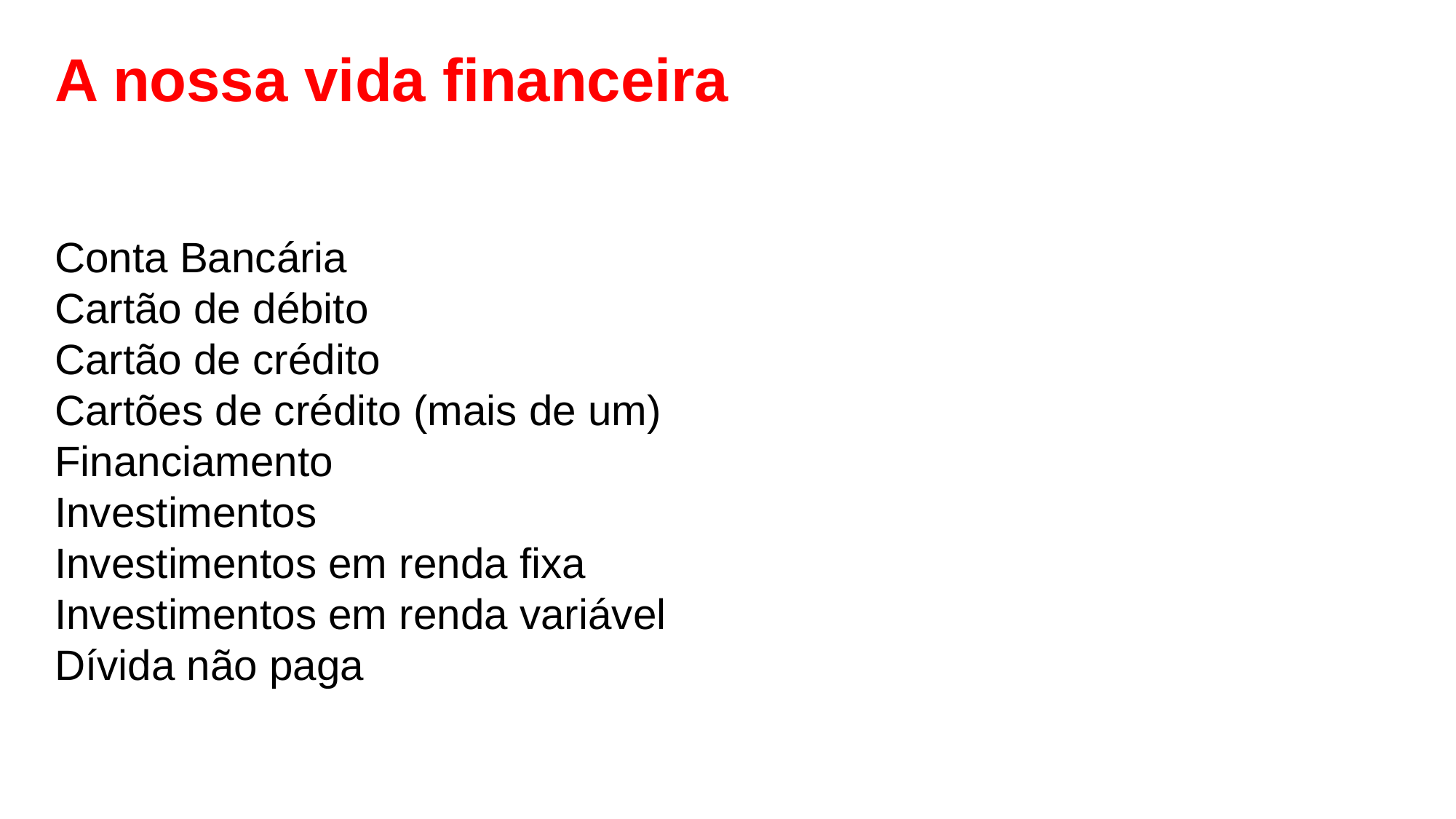

A nossa vida financeira

Conta Bancária
Cartão de débito
Cartão de crédito
Cartões de crédito (mais de um)
Financiamento
Investimentos
Investimentos em renda fixa
Investimentos em renda variável
Dívida não paga